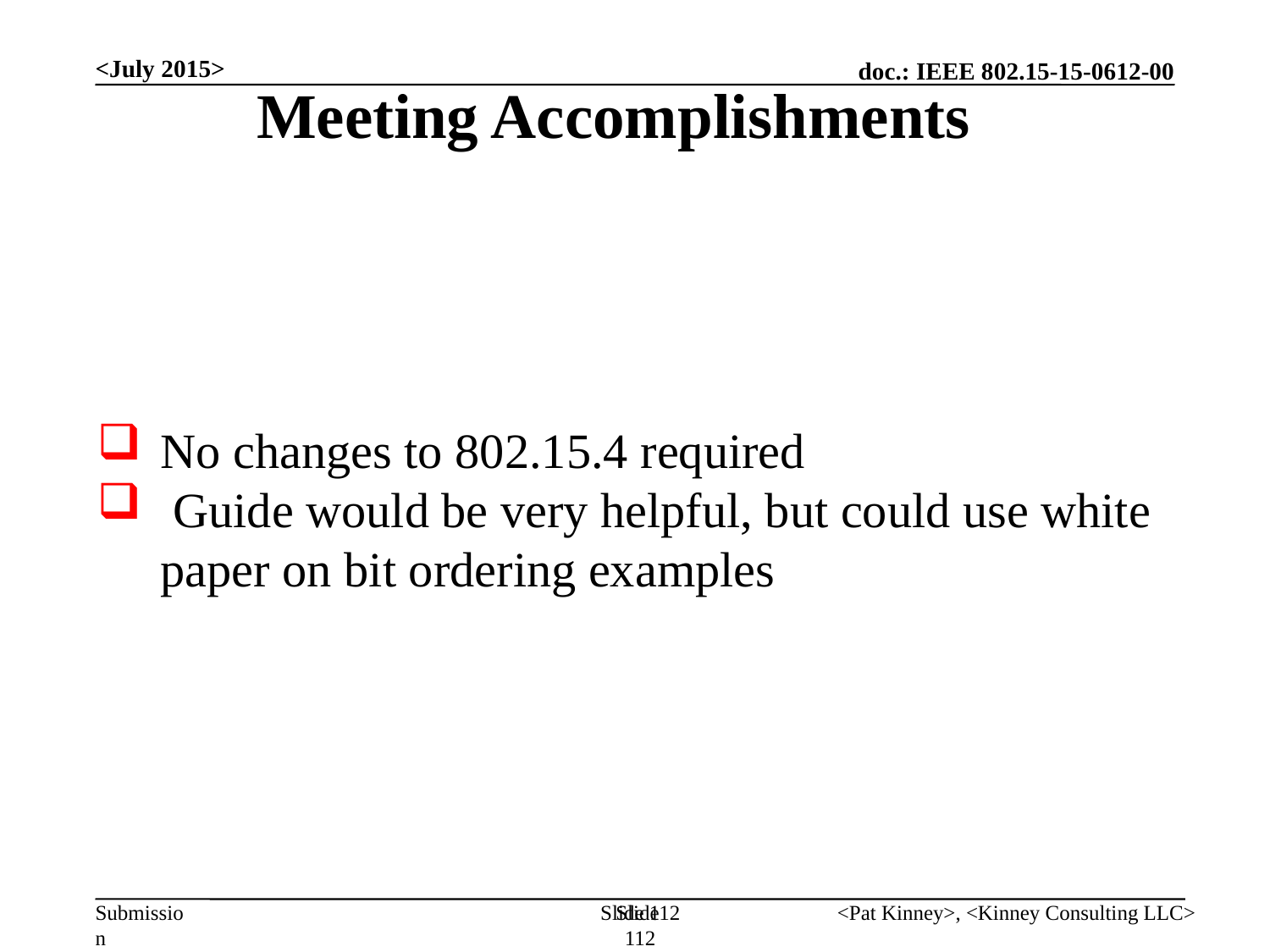

<July 2015>
Meeting Accomplishments
No changes to 802.15.4 required
 Guide would be very helpful, but could use white paper on bit ordering examples
Slide 112
Slide 112
<Pat Kinney>, <Kinney Consulting LLC>